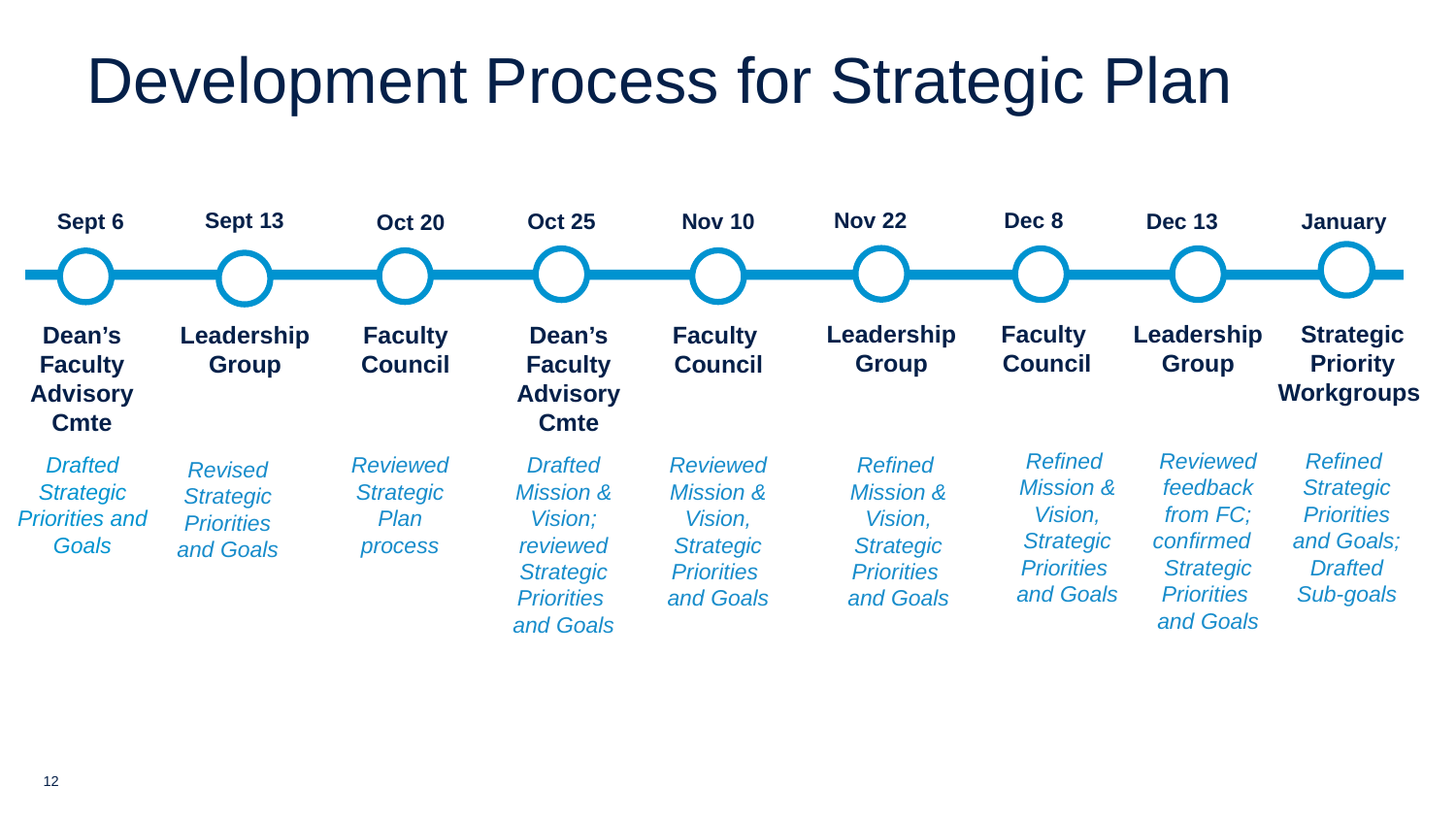

# Development Process for Strategic Plan
Sept 13
Nov 22
Dec 8
Nov 10
Oct 25
Sept 6
January
Dec 13
Oct 20

Leadership Group
Leadership Group
Faculty
Council
Strategic Priority Workgroups
Dean’s Faculty Advisory Cmte
Dean’s Faculty Advisory Cmte
Faculty
Council
Faculty Council
Leadership Group
Refined
Mission & Vision, Strategic Priorities
and Goals
Reviewed feedback from FC; confirmed  Strategic Priorities
and Goals
Refined
Strategic Priorities and Goals; Drafted Sub-goals
Reviewed Strategic Plan process
Drafted Mission & Vision; reviewed Strategic Priorities
and Goals
Reviewed Mission & Vision, Strategic Priorities
and Goals
Refined
Mission & Vision, Strategic Priorities
and Goals
Drafted Strategic Priorities and Goals
Revised
Strategic Priorities and Goals
12